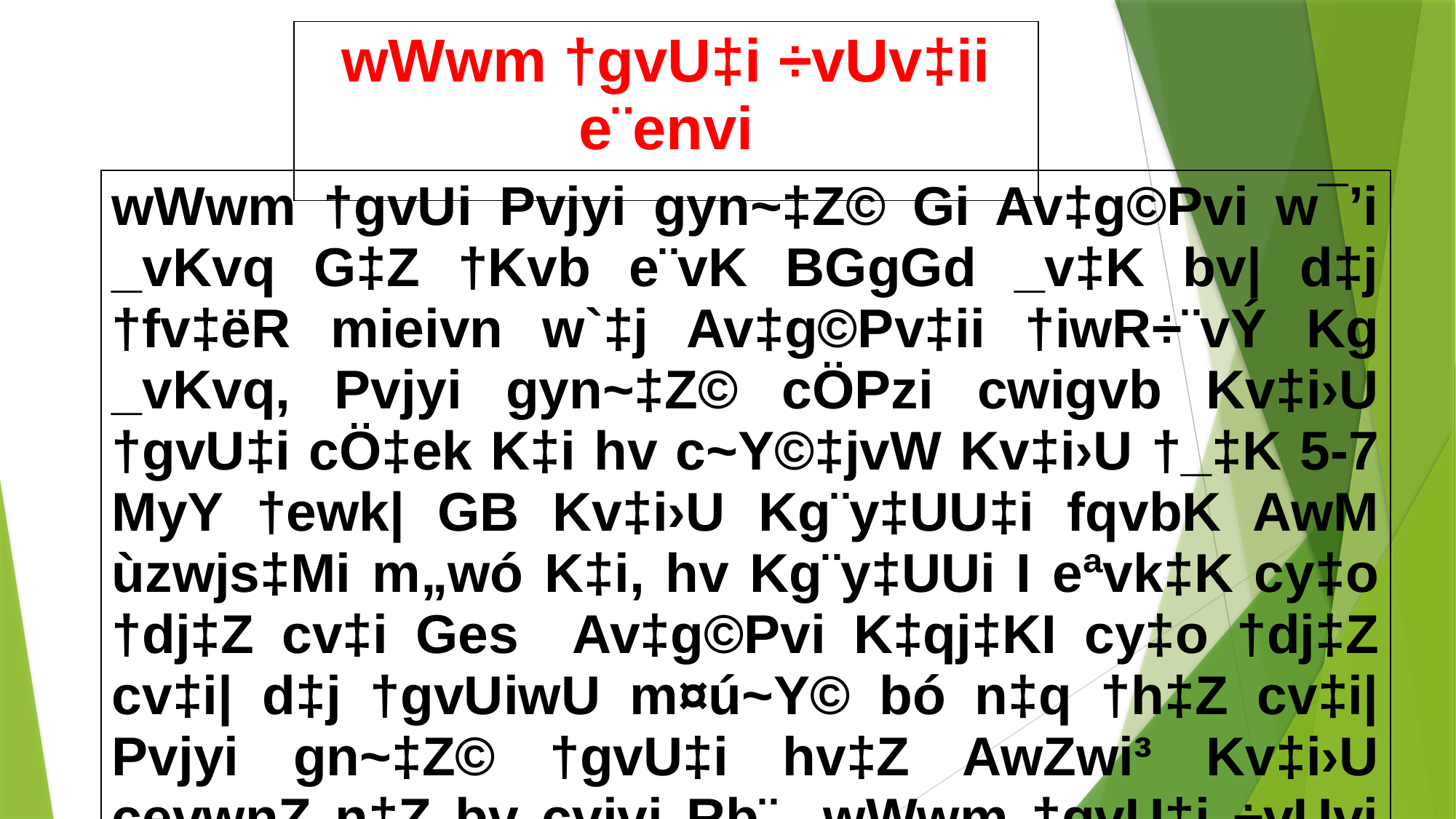

| wWwm †gvU‡i ÷vUv‡ii e¨envi |
| --- |
| wWwm †gvUi Pvjyi gyn~‡Z© Gi Av‡g©Pvi w¯’i \_vKvq G‡Z †Kvb e¨vK BGgGd \_v‡K bv| d‡j †fv‡ëR mieivn w`‡j Av‡g©Pv‡ii †iwR÷¨vÝ Kg \_vKvq, Pvjyi gyn~‡Z© cÖPzi cwigvb Kv‡i›U †gvU‡i cÖ‡ek K‡i hv c~Y©‡jvW Kv‡i›U †\_‡K 5-7 MyY †ewk| GB Kv‡i›U Kg¨y‡UU‡i fqvbK AwM ùzwjs‡Mi m„wó K‡i, hv Kg¨y‡UUi I eªvk‡K cy‡o †dj‡Z cv‡i Ges Av‡g©Pvi K‡qj‡KI cy‡o †dj‡Z cv‡i| d‡j †gvUiwU m¤ú~Y© bó n‡q †h‡Z cv‡i| Pvjyi gn~‡Z© †gvU‡i hv‡Z AwZwi³ Kv‡i›U cevwnZ n‡Z bv cvivi Rb¨ wWwm †gvU‡i ÷vUvi e¨envi Kiv nq| |
| --- |